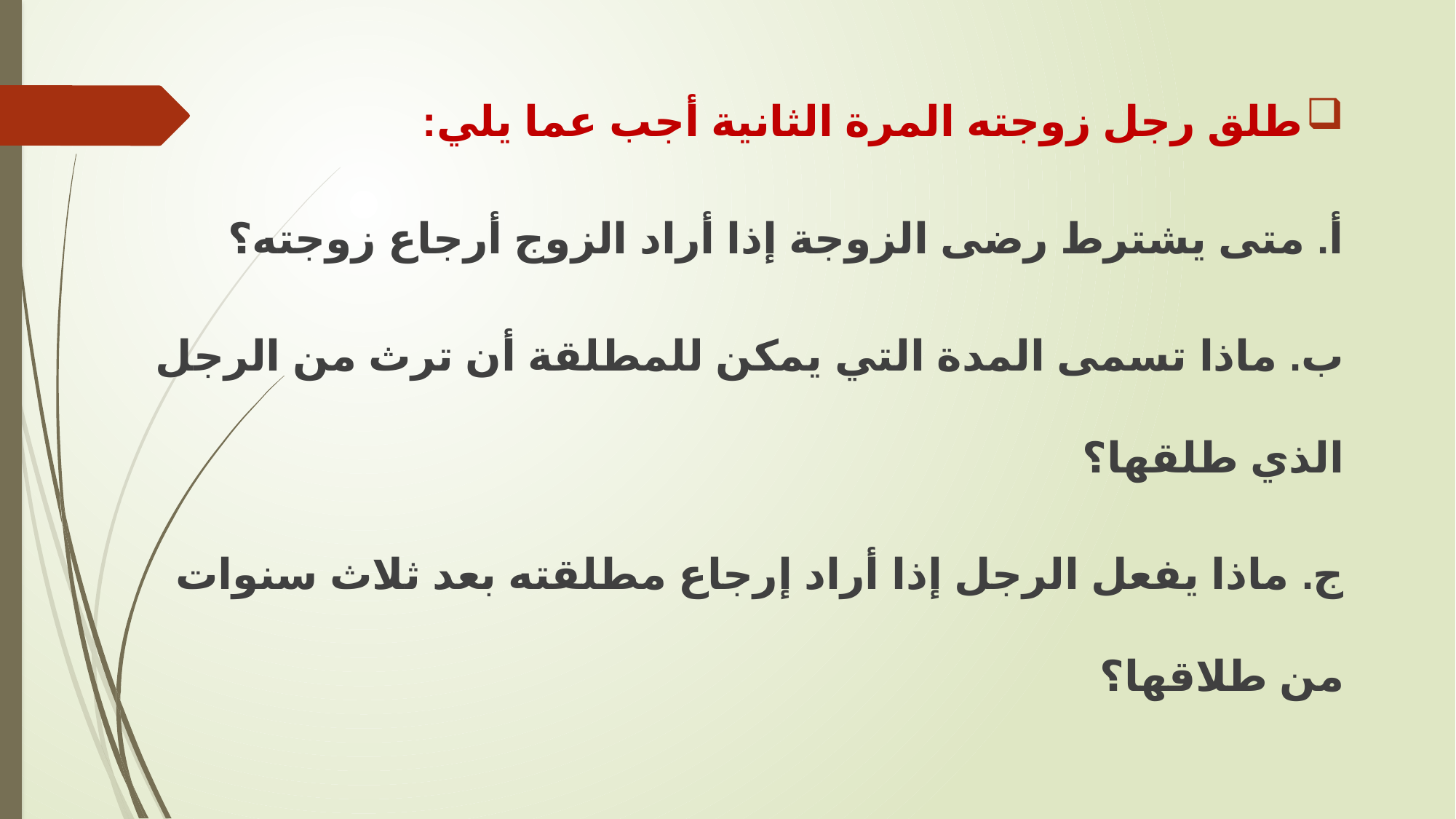

طلق رجل زوجته المرة الثانية أجب عما يلي:
أ. متى يشترط رضى الزوجة إذا أراد الزوج أرجاع زوجته؟
ب. ماذا تسمى المدة التي يمكن للمطلقة أن ترث من الرجل الذي طلقها؟
ج. ماذا يفعل الرجل إذا أراد إرجاع مطلقته بعد ثلاث سنوات من طلاقها؟